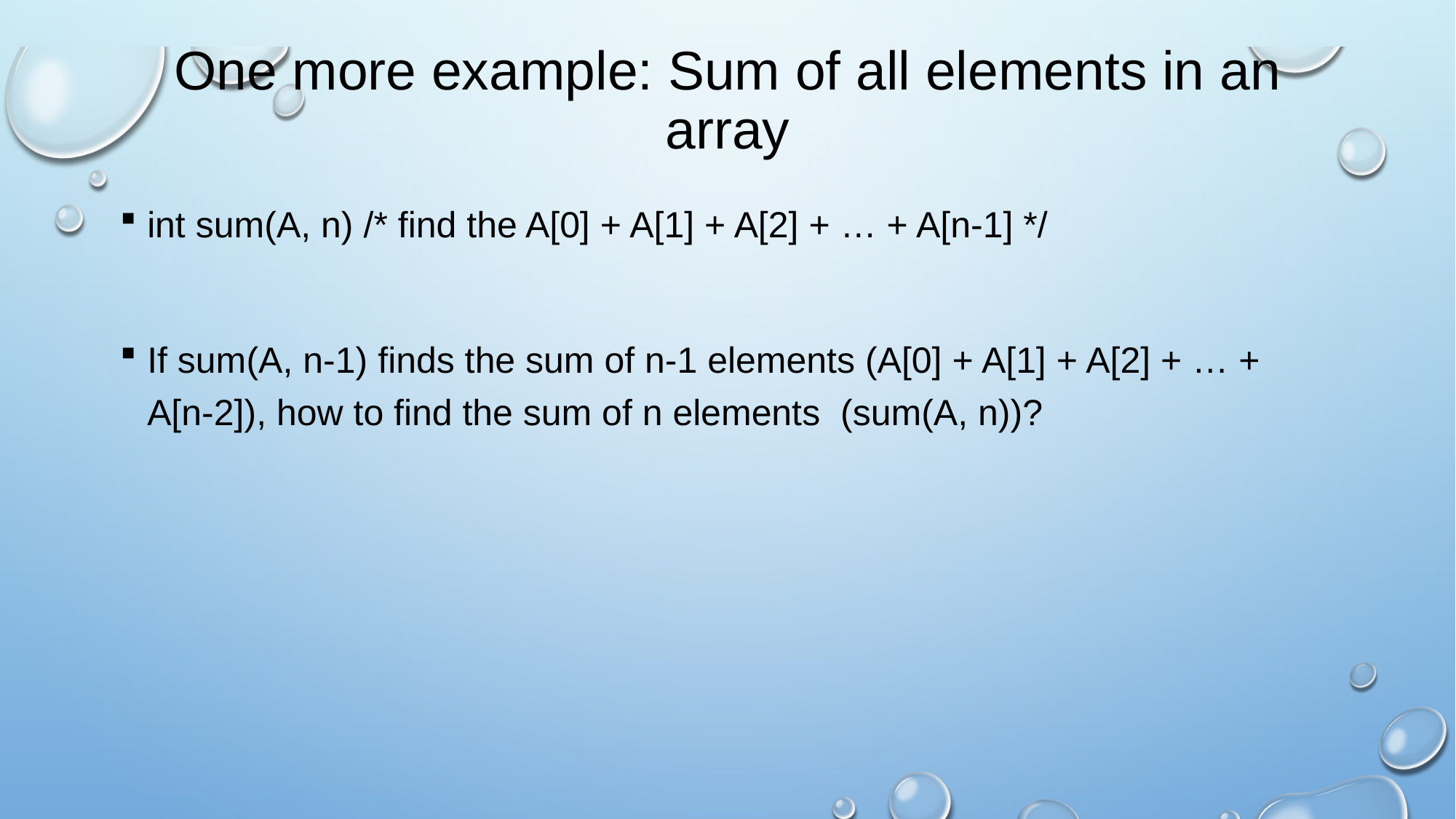

# One more example: Sum of all elements in an array
int sum(A, n) /* find the A[0] + A[1] + A[2] + … + A[n-1] */

If sum(A, n-1) finds the sum of n-1 elements (A[0] + A[1] + A[2] + … + A[n-2]), how to find the sum of n elements  (sum(A, n))?